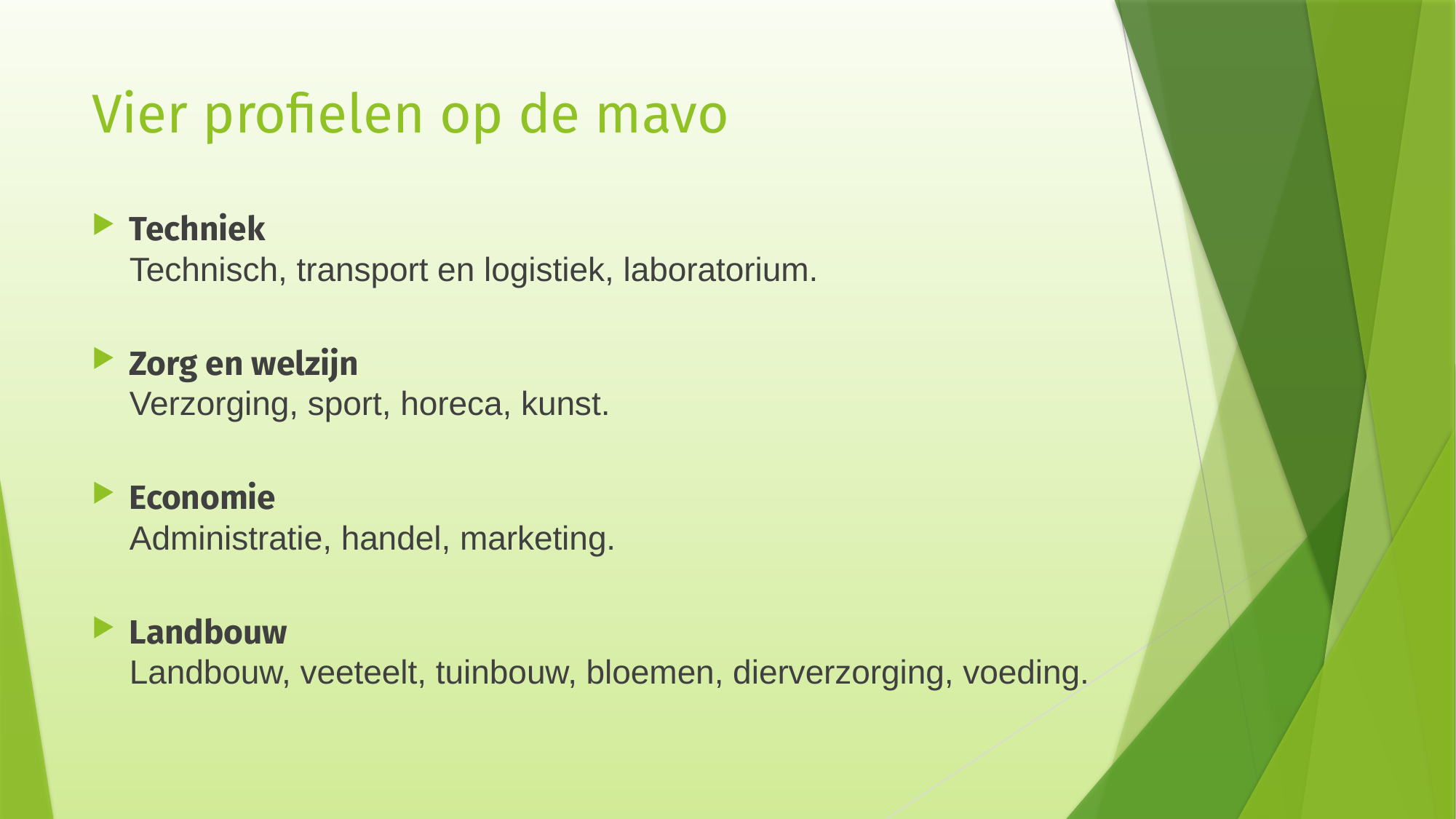

# Vier profielen op de mavo
Techniek
Technisch, transport en logistiek, laboratorium.
Zorg en welzijn
Verzorging, sport, horeca, kunst.
Economie
Administratie, handel, marketing.
Landbouw
Landbouw, veeteelt, tuinbouw, bloemen, dierverzorging, voeding.